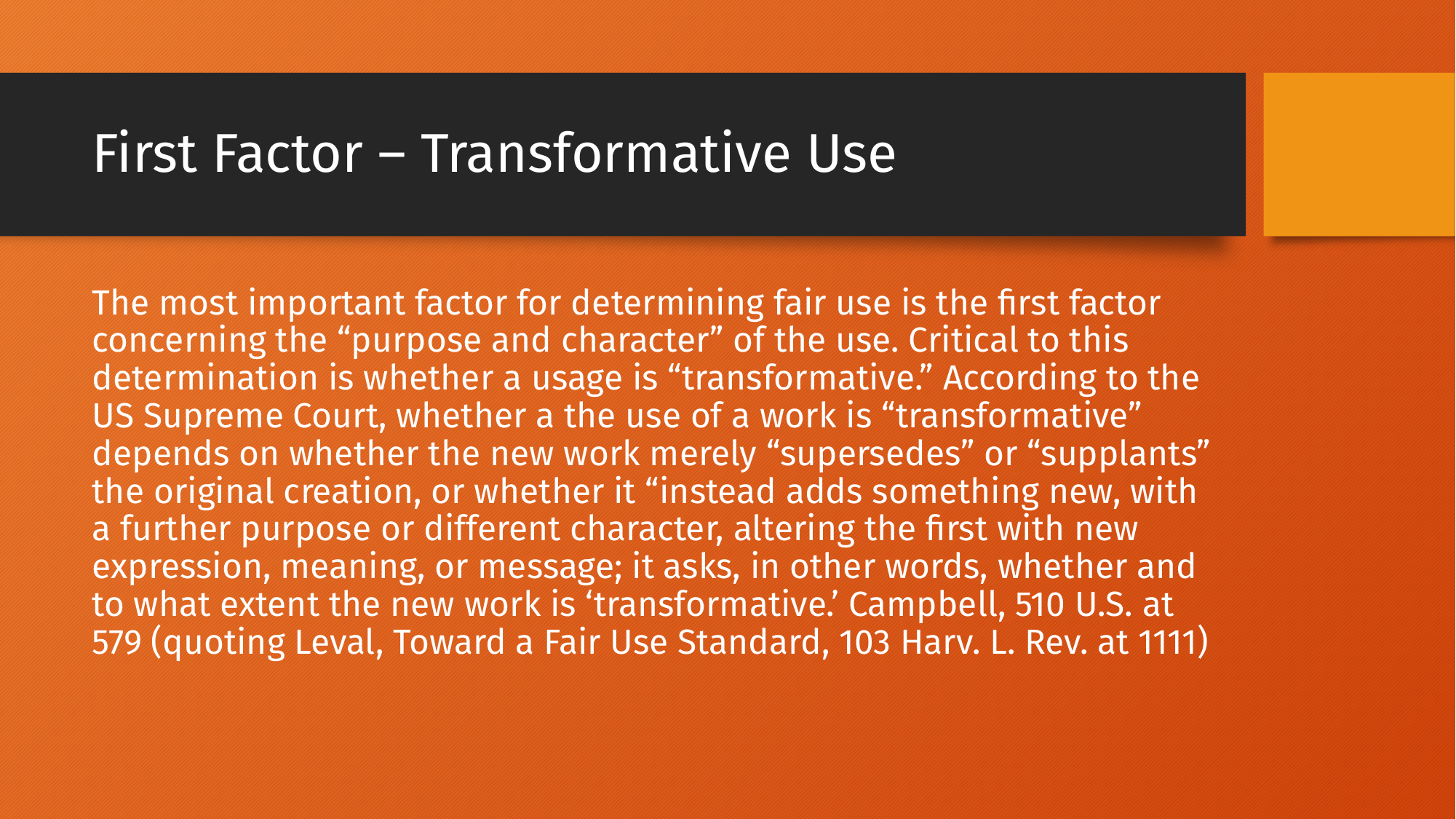

# First Factor – Transformative Use
The most important factor for determining fair use is the first factor concerning the “purpose and character” of the use. Critical to this determination is whether a usage is “transformative.” According to the US Supreme Court, whether a the use of a work is “transformative” depends on whether the new work merely “supersedes” or “supplants” the original creation, or whether it “instead adds something new, with a further purpose or different character, altering the first with new expression, meaning, or message; it asks, in other words, whether and to what extent the new work is ‘transformative.’ Campbell, 510 U.S. at 579 (quoting Leval, Toward a Fair Use Standard, 103 Harv. L. Rev. at 1111)